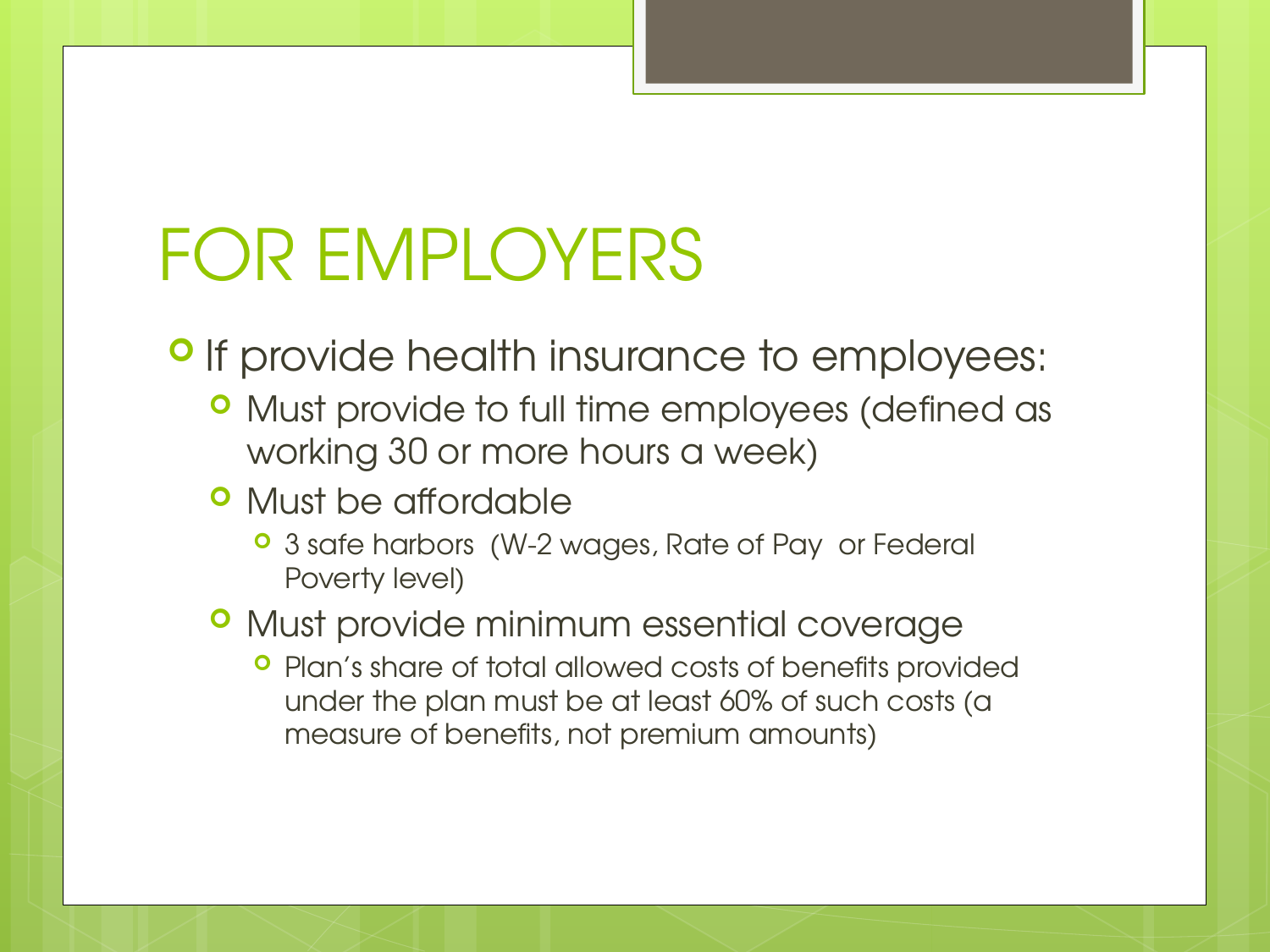

# FOR EMPLOYERS
If provide health insurance to employees:
Must provide to full time employees (defined as working 30 or more hours a week)
Must be affordable
3 safe harbors  (W-2 wages, Rate of Pay  or Federal Poverty level)
Must provide minimum essential coverage
Plan’s share of total allowed costs of benefits provided under the plan must be at least 60% of such costs (a measure of benefits, not premium amounts)